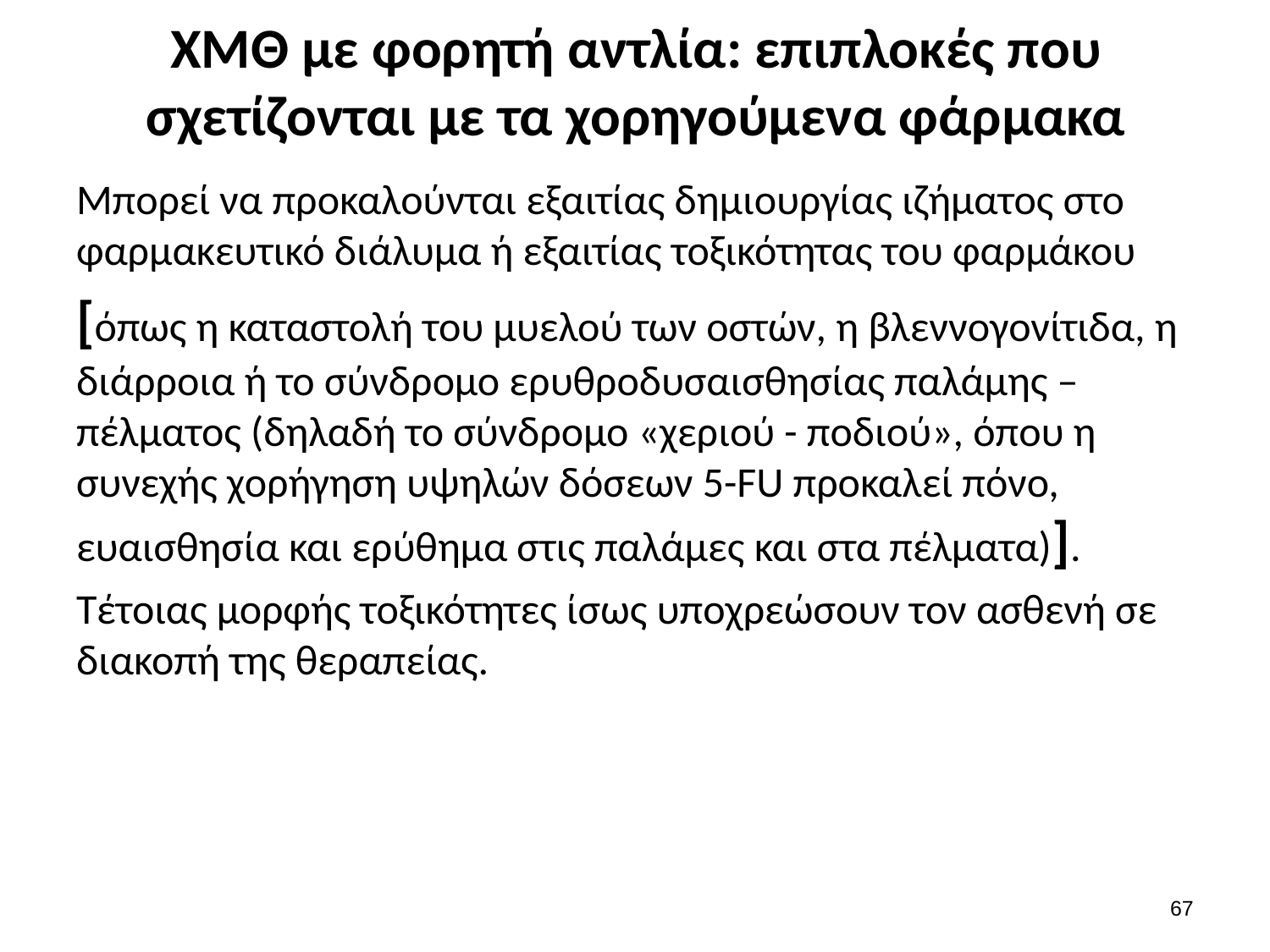

# ΧΜΘ με φορητή αντλία: επιπλοκές που σχετίζονται με τα χορηγούμενα φάρμακα
Μπορεί να προκαλούνται εξαιτίας δημιουργίας ιζήματος στο φαρμακευτικό διάλυμα ή εξαιτίας τοξικότητας του φαρμάκου
[όπως η καταστολή του μυελού των οστών, η βλεννογονίτιδα, η διάρροια ή το σύνδρομο ερυθροδυσαισθησίας παλάμης – πέλματος (δηλαδή το σύνδρομο «χεριού - ποδιού», όπου η συνεχής χορήγηση υψηλών δόσεων 5-FU προκαλεί πόνο, ευαισθησία και ερύθημα στις παλάμες και στα πέλματα)].
Τέτοιας μορφής τοξικότητες ίσως υποχρεώσουν τον ασθενή σε διακοπή της θεραπείας.
67